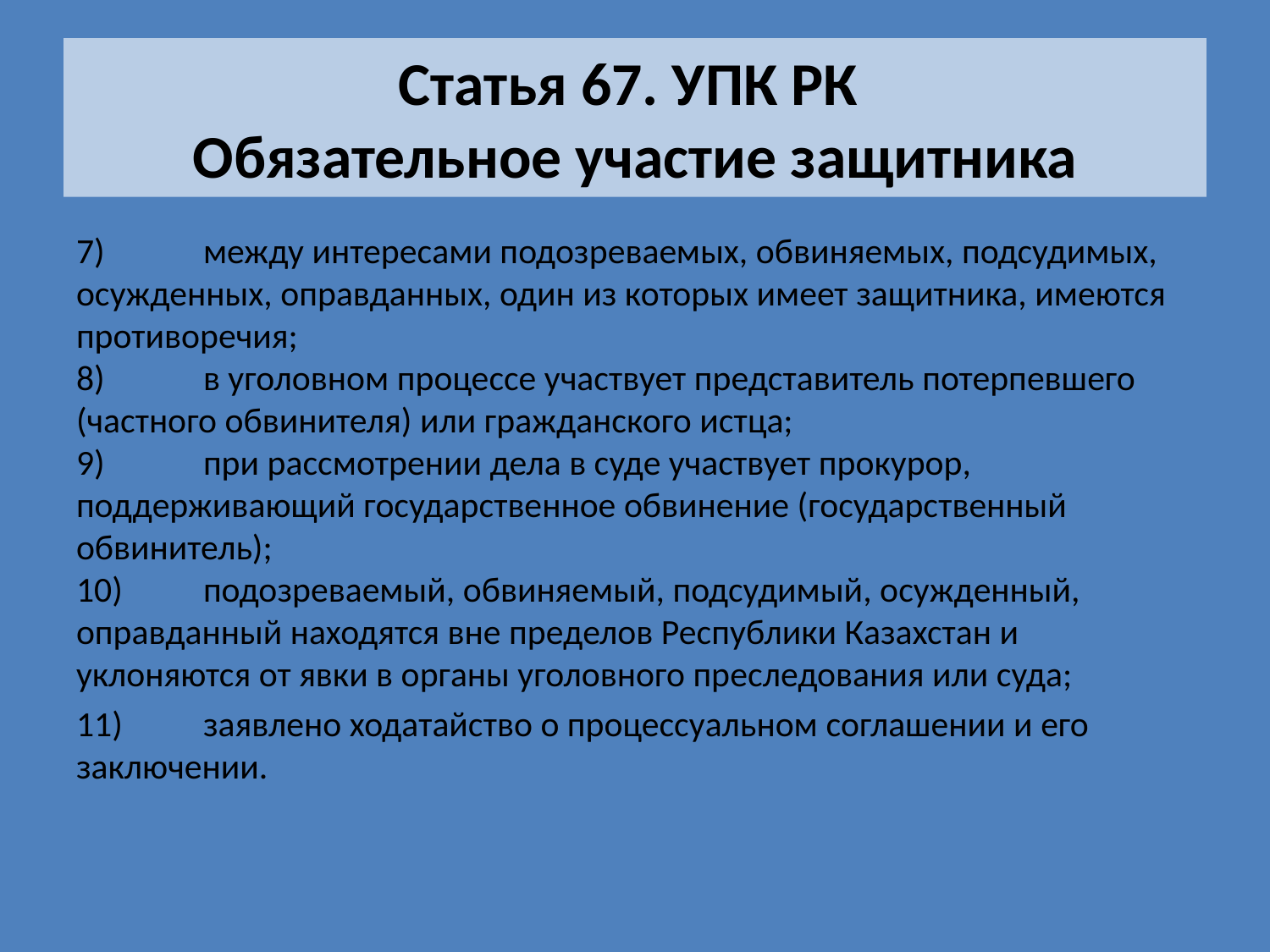

# Статья 67. УПК РК Обязательное участие защитника
7)	между интересами подозреваемых, обвиняемых, подсудимых, осужденных, оправданных, один из которых имеет защитника, имеются противоречия;
8)	в уголовном процессе участвует представитель потерпевшего (частного обвинителя) или гражданского истца;
9)	при рассмотрении дела в суде участвует прокурор, поддерживающий государственное обвинение (государственный обвинитель);
10)	подозреваемый, обвиняемый, подсудимый, осужденный, оправданный находятся вне пределов Республики Казахстан и уклоняются от явки в органы уголовного преследования или суда;
11) 	заявлено ходатайство о процессуальном соглашении и его заключении.